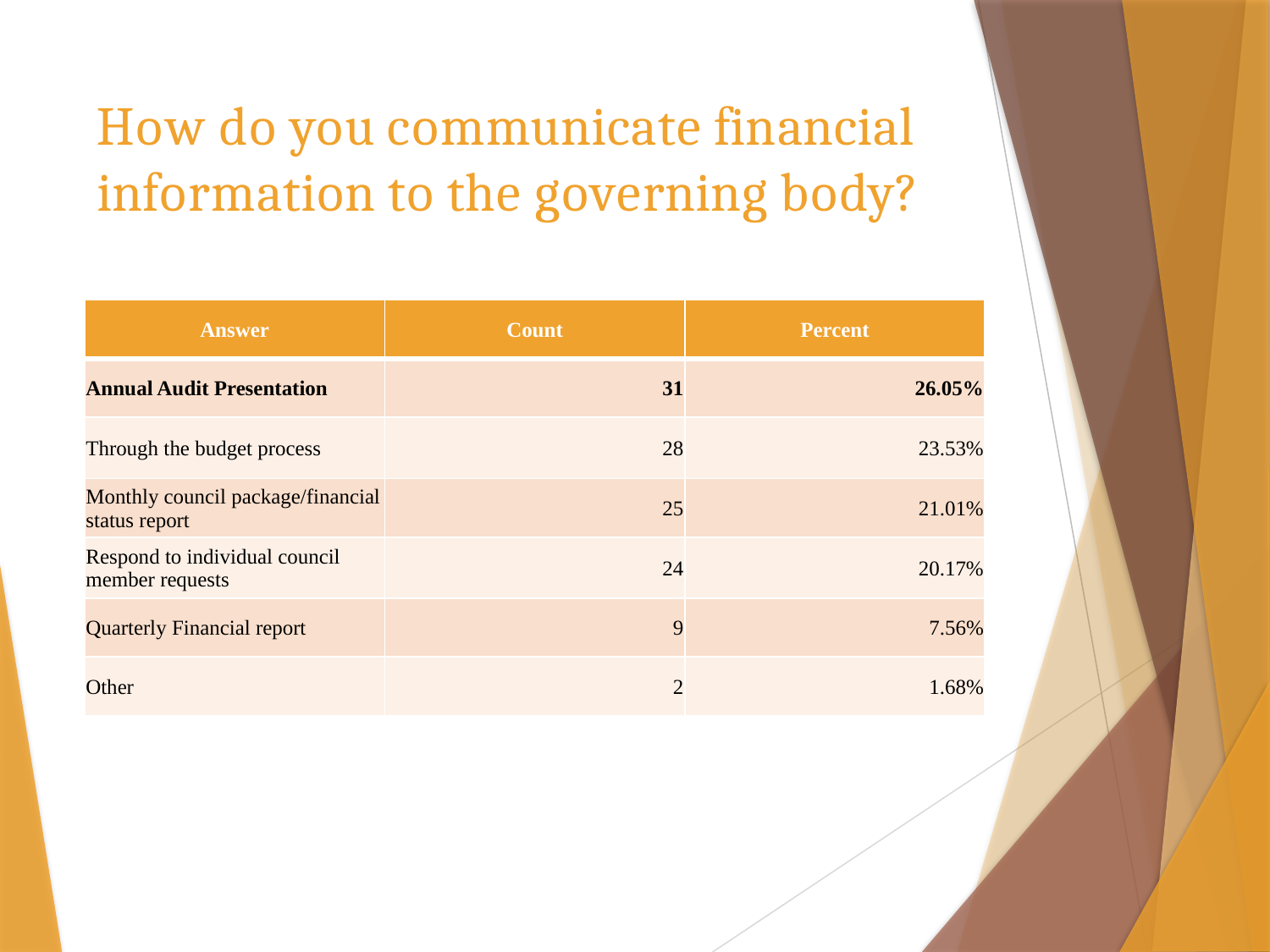

# How do you communicate financial information to the governing body?
| Answer | Count | Percent |
| --- | --- | --- |
| Annual Audit Presentation | 31 | 26.05% |
| Through the budget process | 28 | 23.53% |
| Monthly council package/financial status report | 25 | 21.01% |
| Respond to individual council member requests | 24 | 20.17% |
| Quarterly Financial report | 9 | 7.56% |
| Other | 2 | 1.68% |